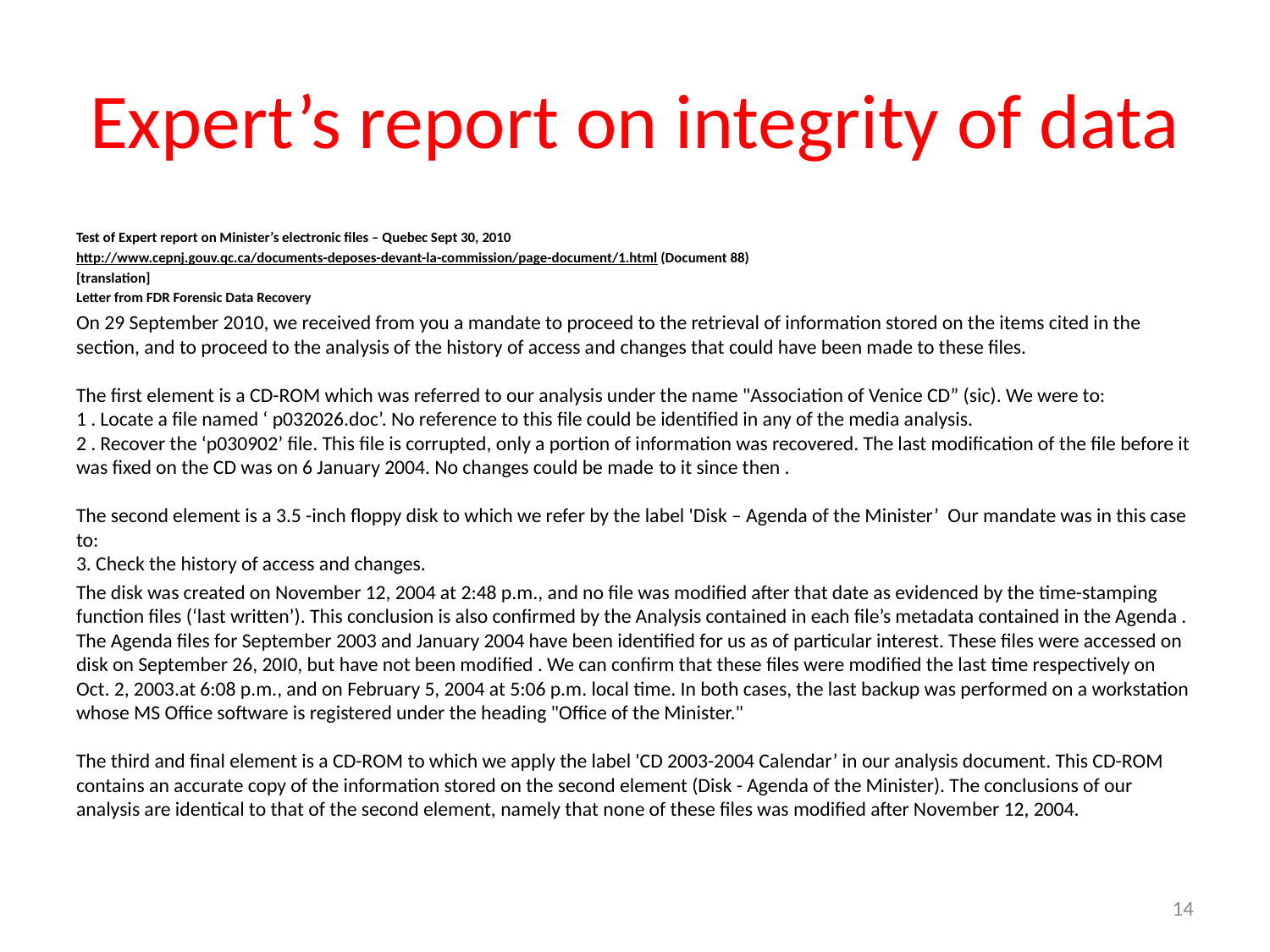

# Expert’s report on integrity of data
Test of Expert report on Minister’s electronic files – Quebec Sept 30, 2010
http://www.cepnj.gouv.qc.ca/documents-deposes-devant-la-commission/page-document/1.html (Document 88)
[translation]
Letter from FDR Forensic Data Recovery
On 29 September 2010, we received from you a mandate to proceed to the retrieval of information stored on the items cited in the section, and to proceed to the analysis of the history of access and changes that could have been made to these files.
The first element is a CD-ROM which was referred to our analysis under the name "Association of Venice CD” (sic). We were to:
1 . Locate a file named ‘ p032026.doc’. No reference to this file could be identified in any of the media analysis.
2 . Recover the ‘p030902’ file. This file is corrupted, only a portion of information was recovered. The last modification of the file before it was fixed on the CD was on 6 January 2004. No changes could be made ​​to it since then .
The second element is a 3.5 -inch floppy disk to which we refer by the label 'Disk – Agenda of the Minister’  Our mandate was in this case to:
3. Check the history of access and changes.
The disk was created on November 12, 2004 at 2:48 p.m., and no file was modified after that date as evidenced by the time-stamping function files (‘last written’). This conclusion is also confirmed by the Analysis contained in each file’s metadata contained in the Agenda .
The Agenda files for September 2003 and January 2004 have been identified for us as of particular interest. These files were accessed on disk on September 26, 20I0, but have not been modified . We can confirm that these files were modified the last time respectively on Oct. 2, 2003.at 6:08 p.m., and on February 5, 2004 at 5:06 p.m. local time. In both cases, the last backup was performed on a workstation whose MS Office software is registered under the heading "Office of the Minister."
The third and final element is a CD-ROM to which we apply the label 'CD 2003-2004 Calendar’ in our analysis document. This CD-ROM contains an accurate copy of the information stored on the second element (Disk - Agenda of the Minister). The conclusions of our analysis are identical to that of the second element, namely that none of these files was modified after November 12, 2004.

14